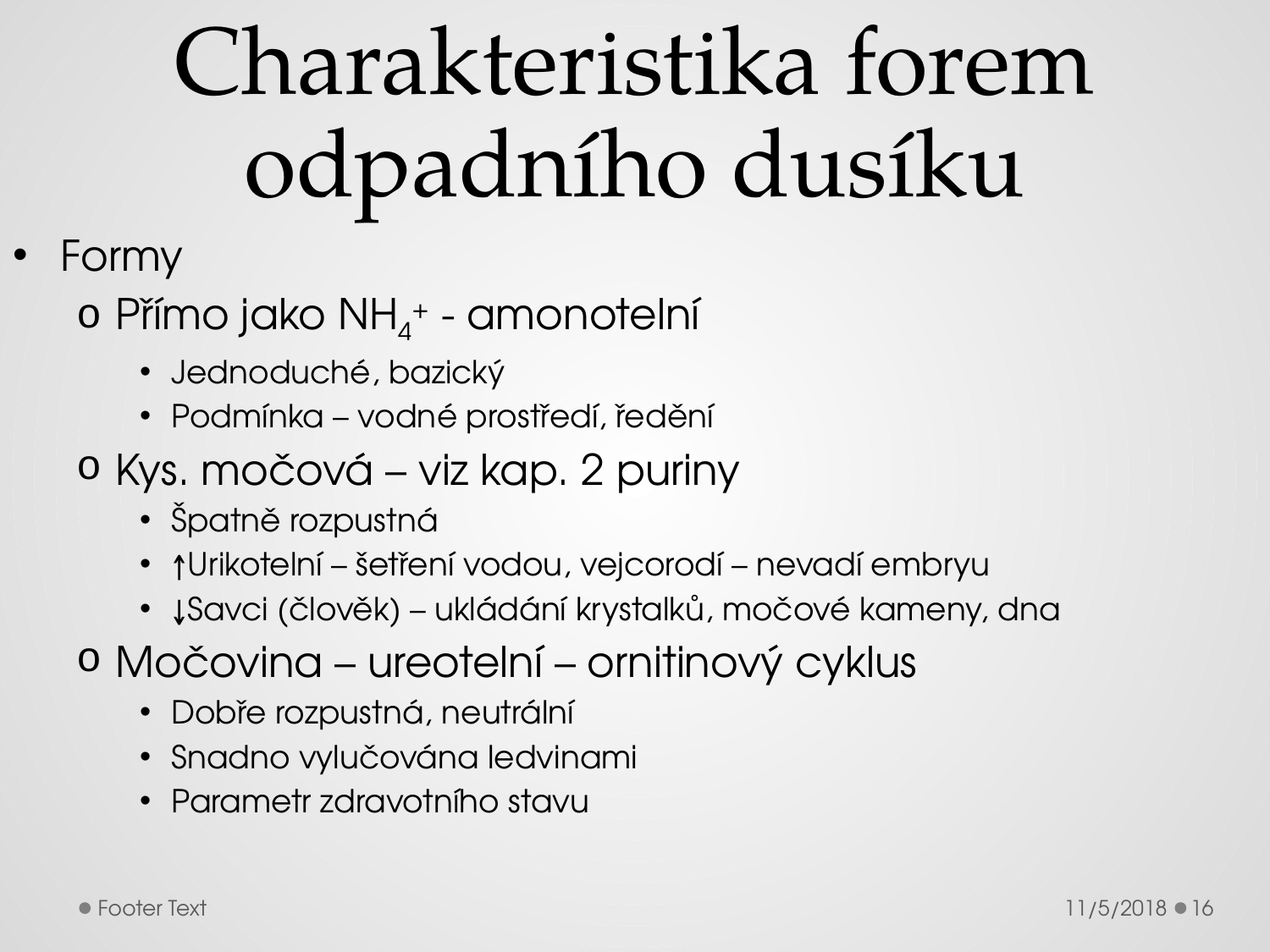

# Charakteristika forem odpadního dusíku
Formy
Přímo jako NH4+ - amonotelní
Jednoduché, bazický
Podmínka – vodné prostředí, ředění
Kys. močová – viz kap. 2 puriny
Špatně rozpustná
↑Urikotelní – šetření vodou, vejcorodí – nevadí embryu
↓Savci (člověk) – ukládání krystalků, močové kameny, dna
Močovina – ureotelní – ornitinový cyklus
Dobře rozpustná, neutrální
Snadno vylučována ledvinami
Parametr zdravotního stavu
Footer Text
11/5/2018
16